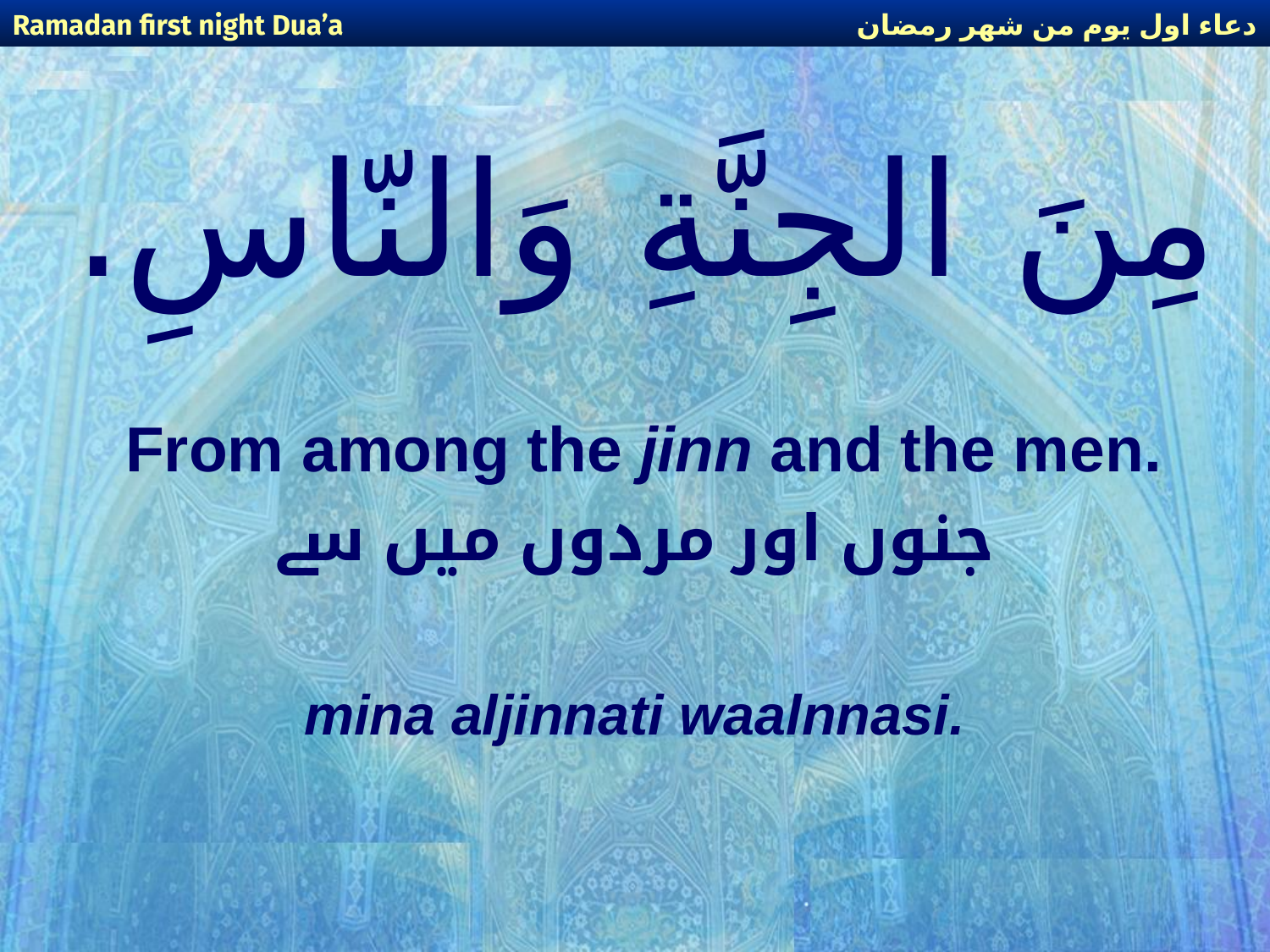

دعاء اول يوم من شهر رمضان
Ramadan first night Dua’a
# مِنَ الجِنَّةِ وَالنّاسِ.
 From among the jinn and the men.
جنوں اور مردوں میں سے

mina aljinnati waalnnasi.